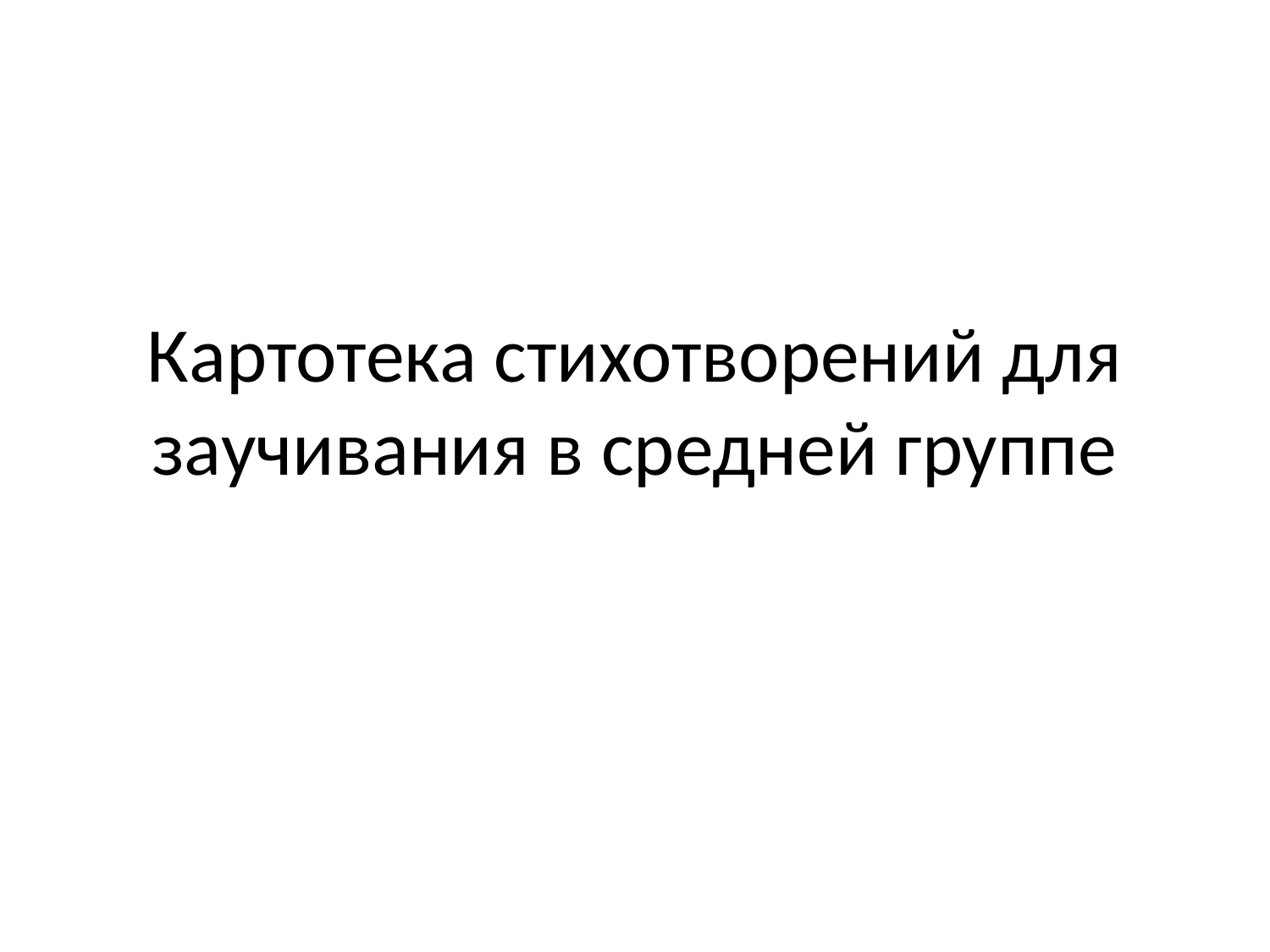

# Картотека стихотворений для заучивания в средней группе